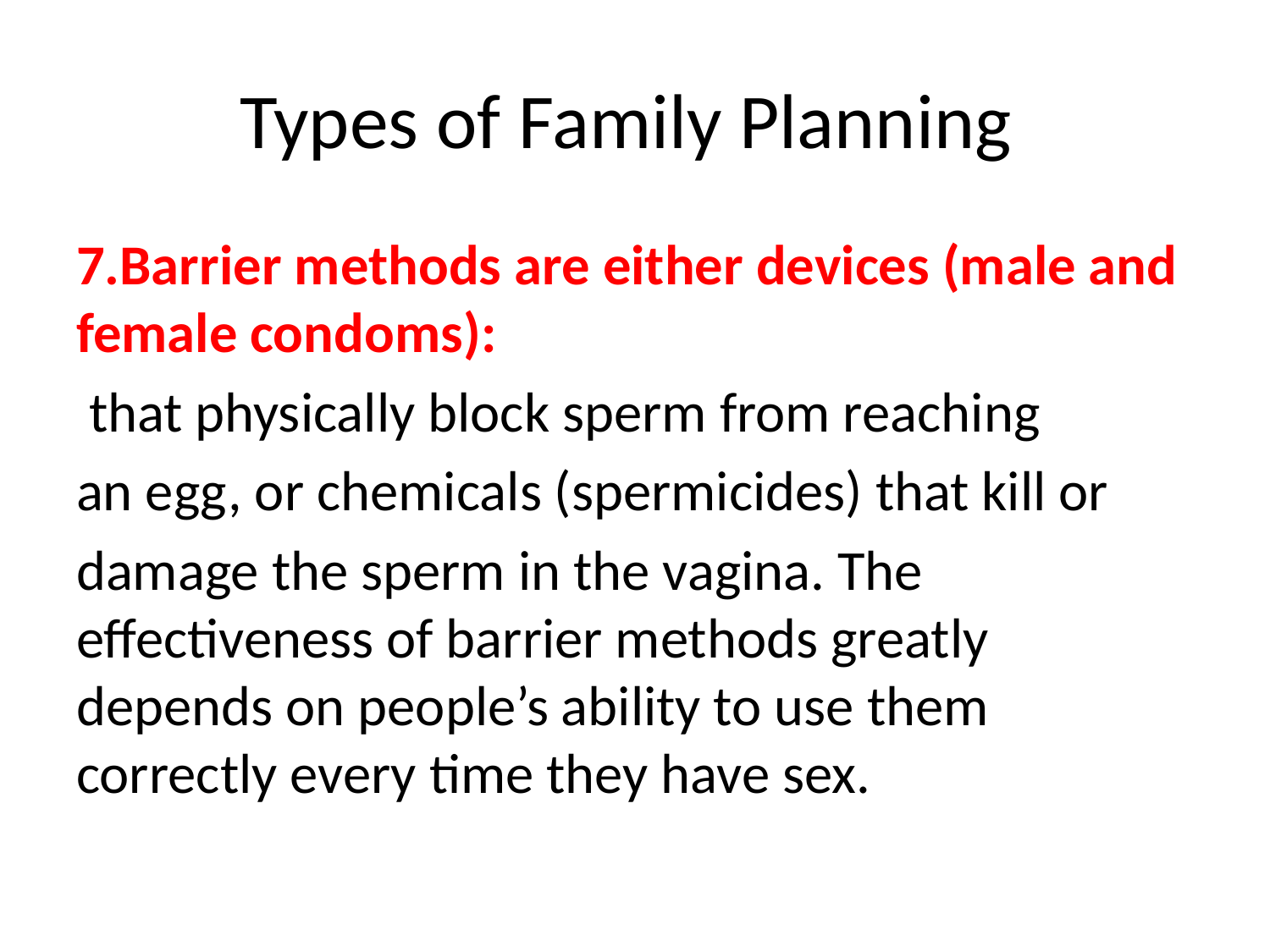

# Types of Family Planning
7.Barrier methods are either devices (male and female condoms):
 that physically block sperm from reaching
an egg, or chemicals (spermicides) that kill or
damage the sperm in the vagina. The effectiveness of barrier methods greatly depends on people’s ability to use them correctly every time they have sex.